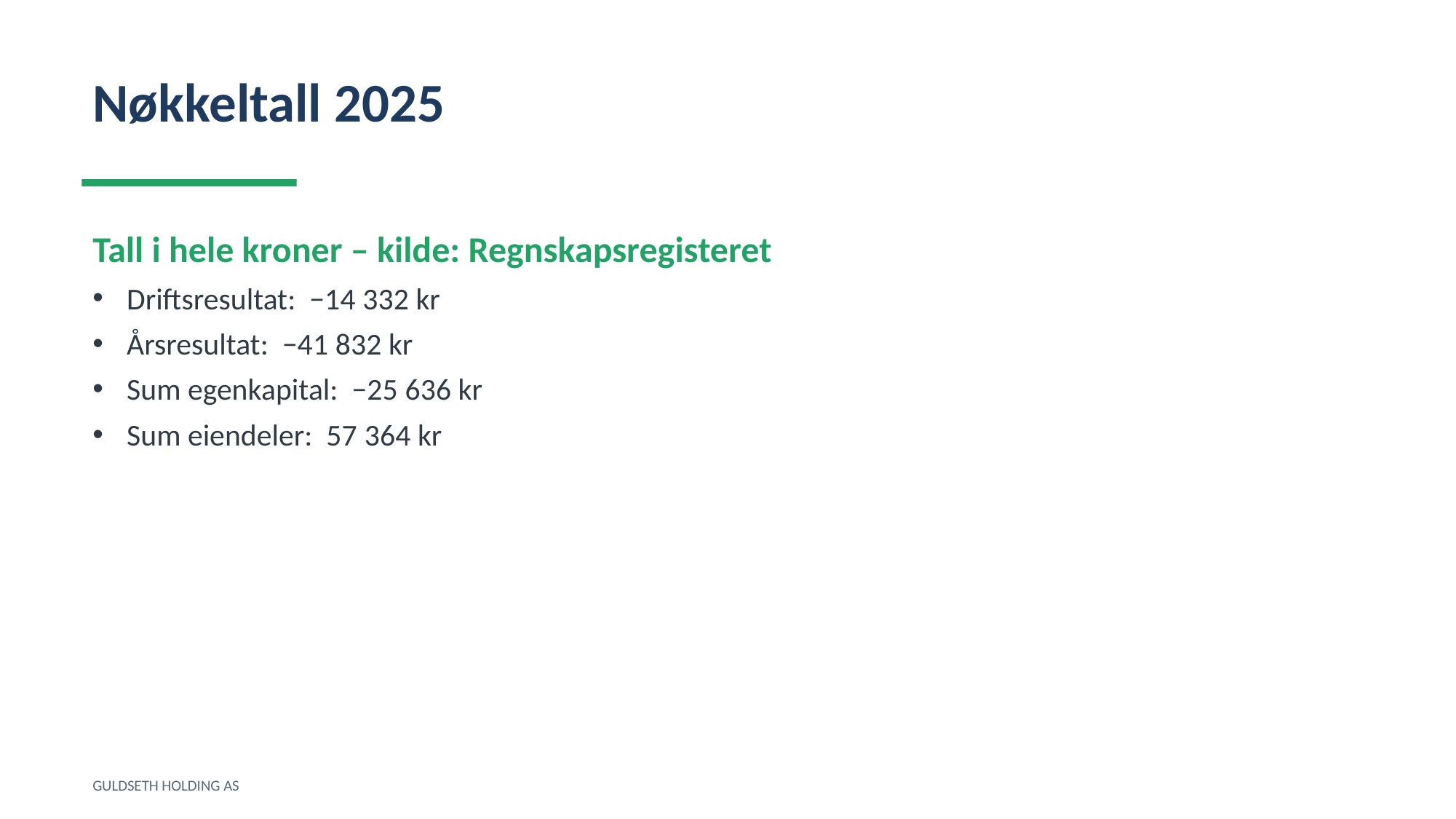

Nøkkeltall 2025

Tall i hele kroner – kilde: Regnskapsregisteret
Driftsresultat:  −14 332 kr
Årsresultat:  −41 832 kr
Sum egenkapital:  −25 636 kr
Sum eiendeler:  57 364 kr
GULDSETH HOLDING AS